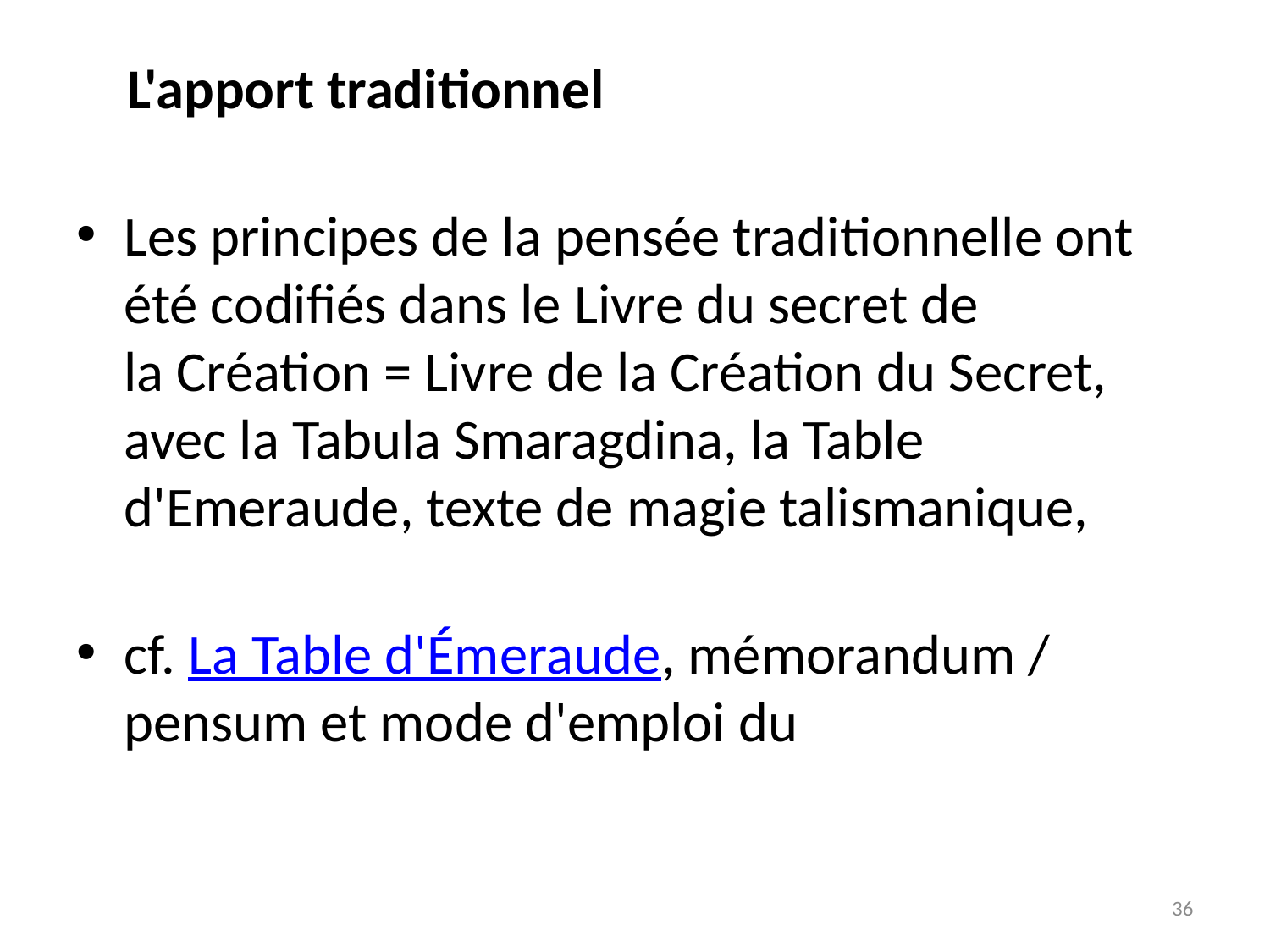

# L'apport traditionnel
Les principes de la pensée traditionnelle ont été codifiés dans le Livre du secret de la Création = Livre de la Création du Secret, avec la Tabula Smaragdina, la Table d'Emeraude, texte de magie talismanique,
cf. La Table d'Émeraude, mémorandum / pensum et mode d'emploi du

36